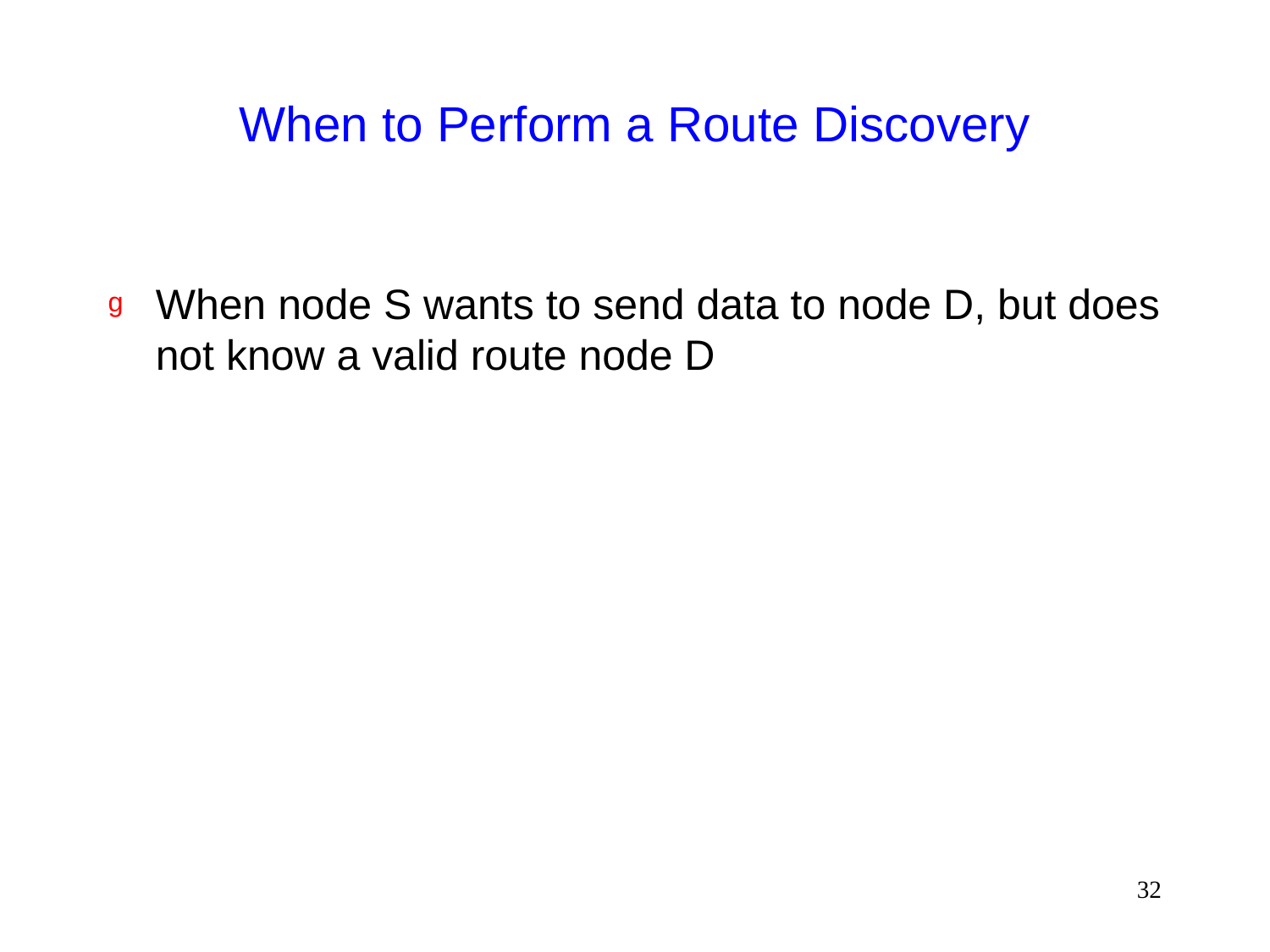

# When to Perform a Route Discovery

When node S wants to send data to node D, but does not know a valid route node D
32